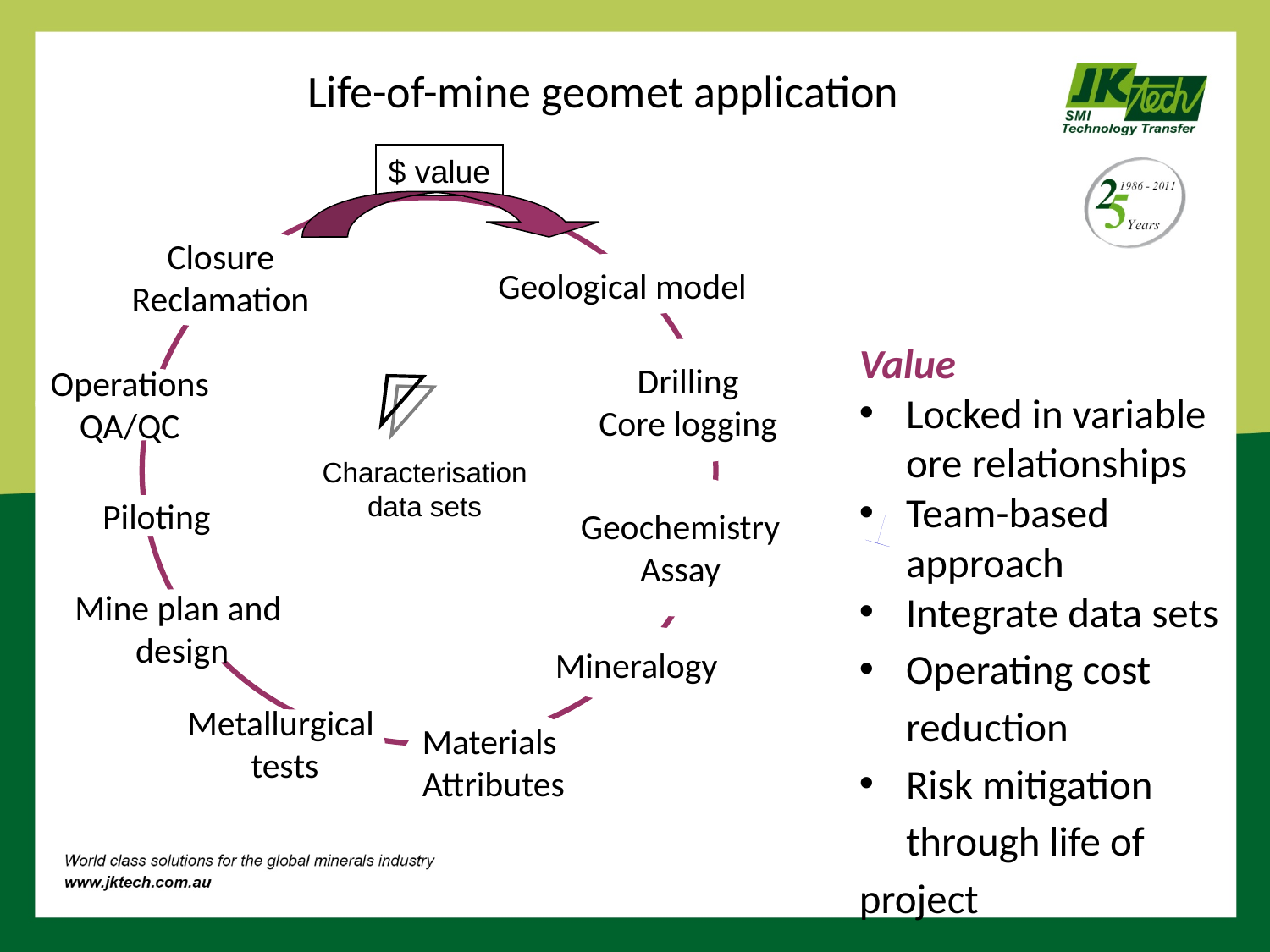

# Life-of-mine geomet application
$ value

Closure
Reclamation
Geological model
Drilling
Core logging
Operations
QA/QC

Characterisation
data sets
Geochemistry
Assay
Piloting
Mine plan and
design
Mineralogy
Materials
Attributes
Metallurgical
tests

Value
Locked in variable  ore relationships
Team-based approach
Integrate data sets
Operating cost reduction
Risk mitigation
     through life of     		project